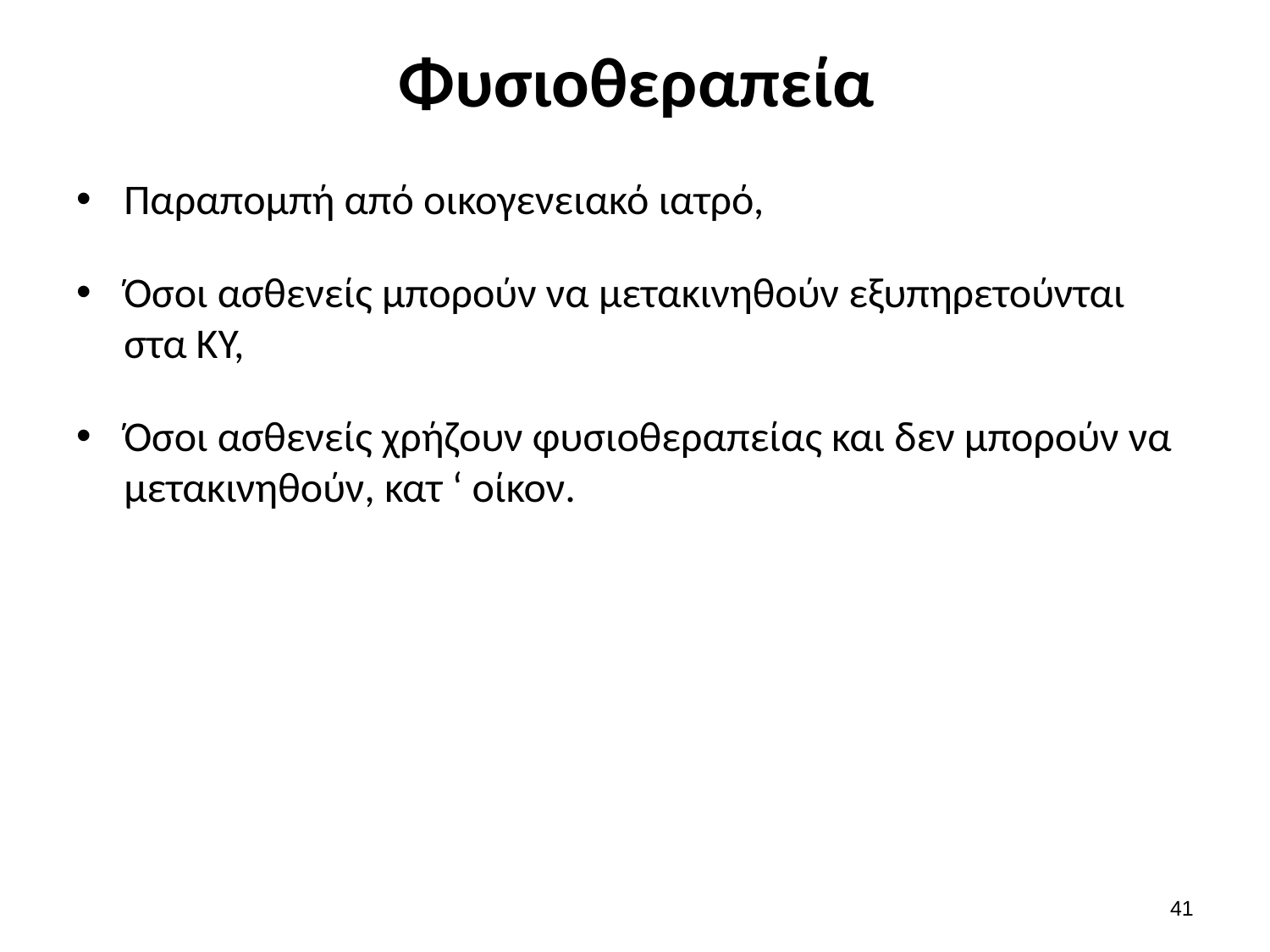

# Φυσιοθεραπεία
Παραπομπή από οικογενειακό ιατρό,
Όσοι ασθενείς μπορούν να μετακινηθούν εξυπηρετούνται στα ΚΥ,
Όσοι ασθενείς χρήζουν φυσιοθεραπείας και δεν μπορούν να μετακινηθούν, κατ ‘ οίκον.

41